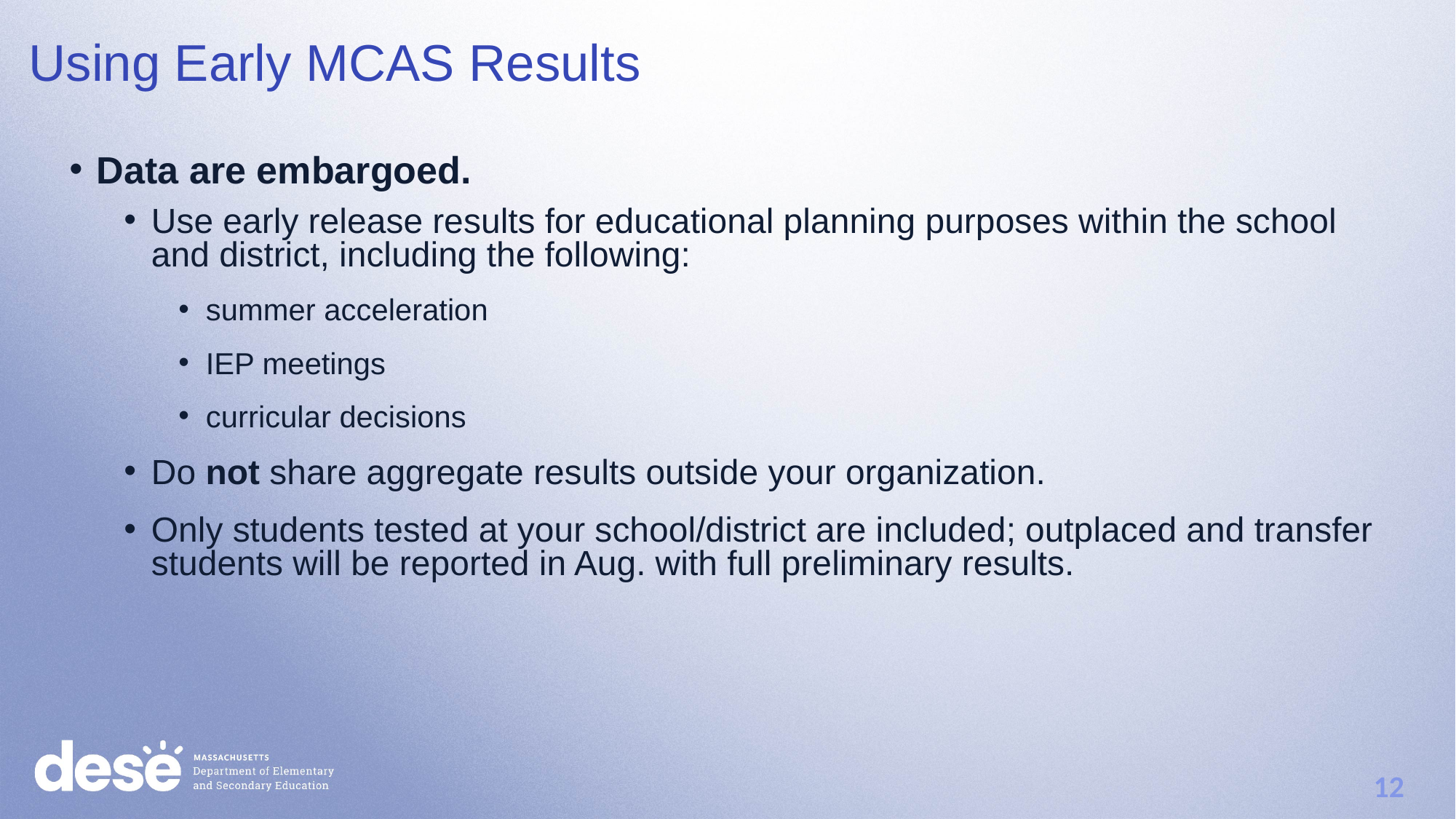

Using Early MCAS Results
Data are embargoed.
Use early release results for educational planning purposes within the school and district, including the following:
summer acceleration
IEP meetings
curricular decisions
Do not share aggregate results outside your organization.
Only students tested at your school/district are included; outplaced and transfer students will be reported in Aug. with full preliminary results.